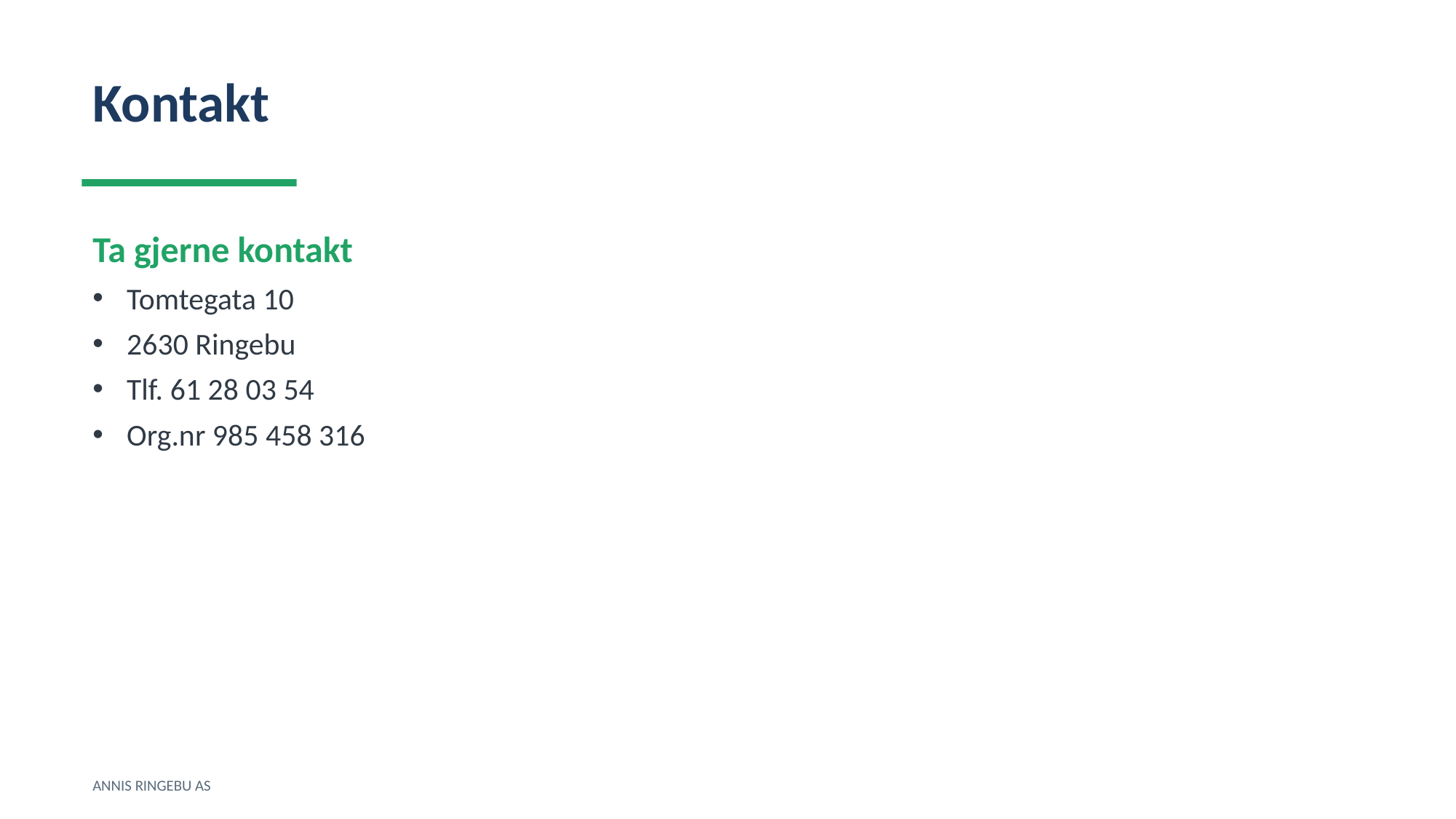

Kontakt

Ta gjerne kontakt
Tomtegata 10
2630 Ringebu
Tlf. 61 28 03 54
Org.nr 985 458 316
ANNIS RINGEBU AS